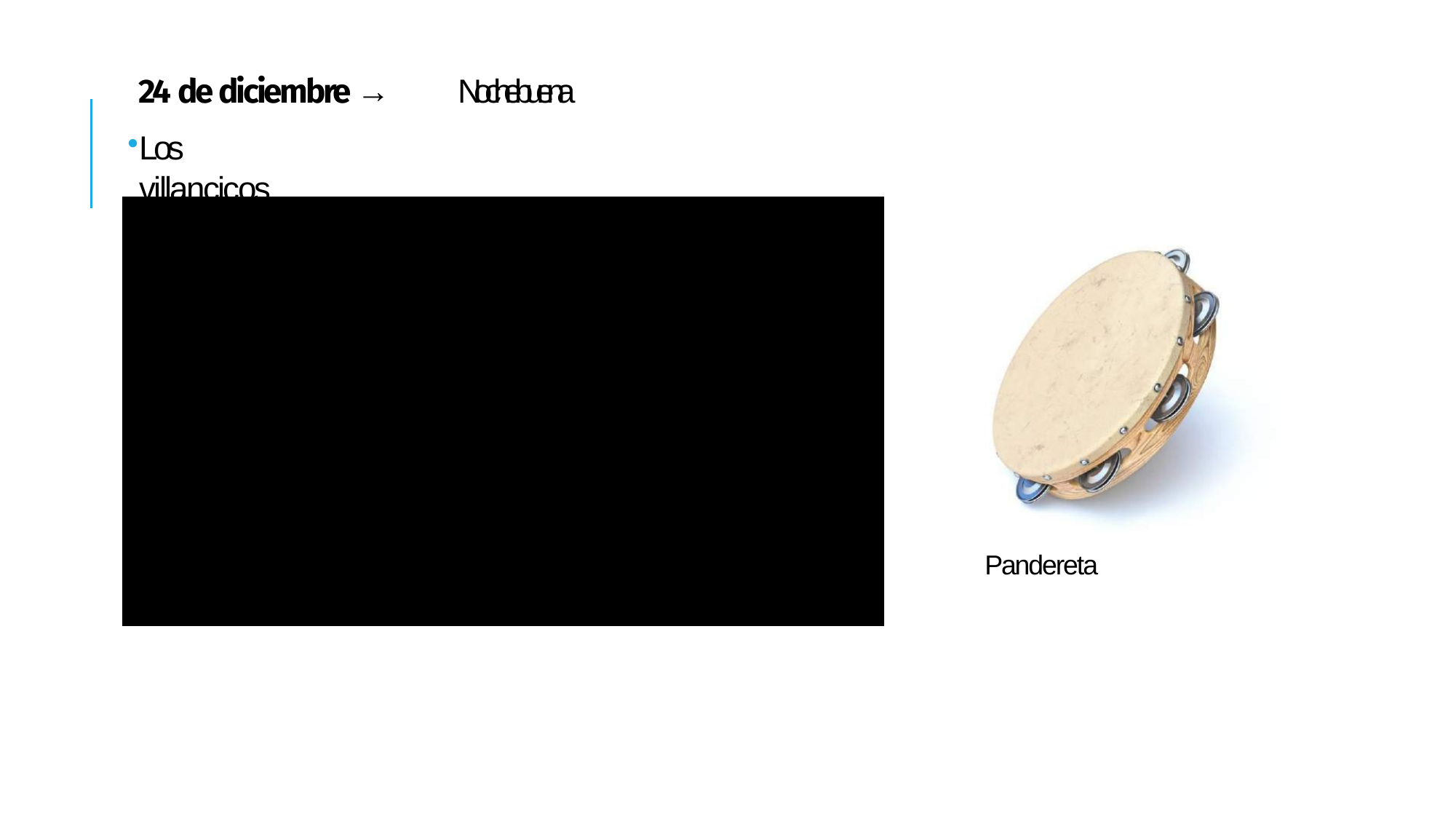

# 24 de diciembre → Nochebuena
Los villancicos

Pandereta